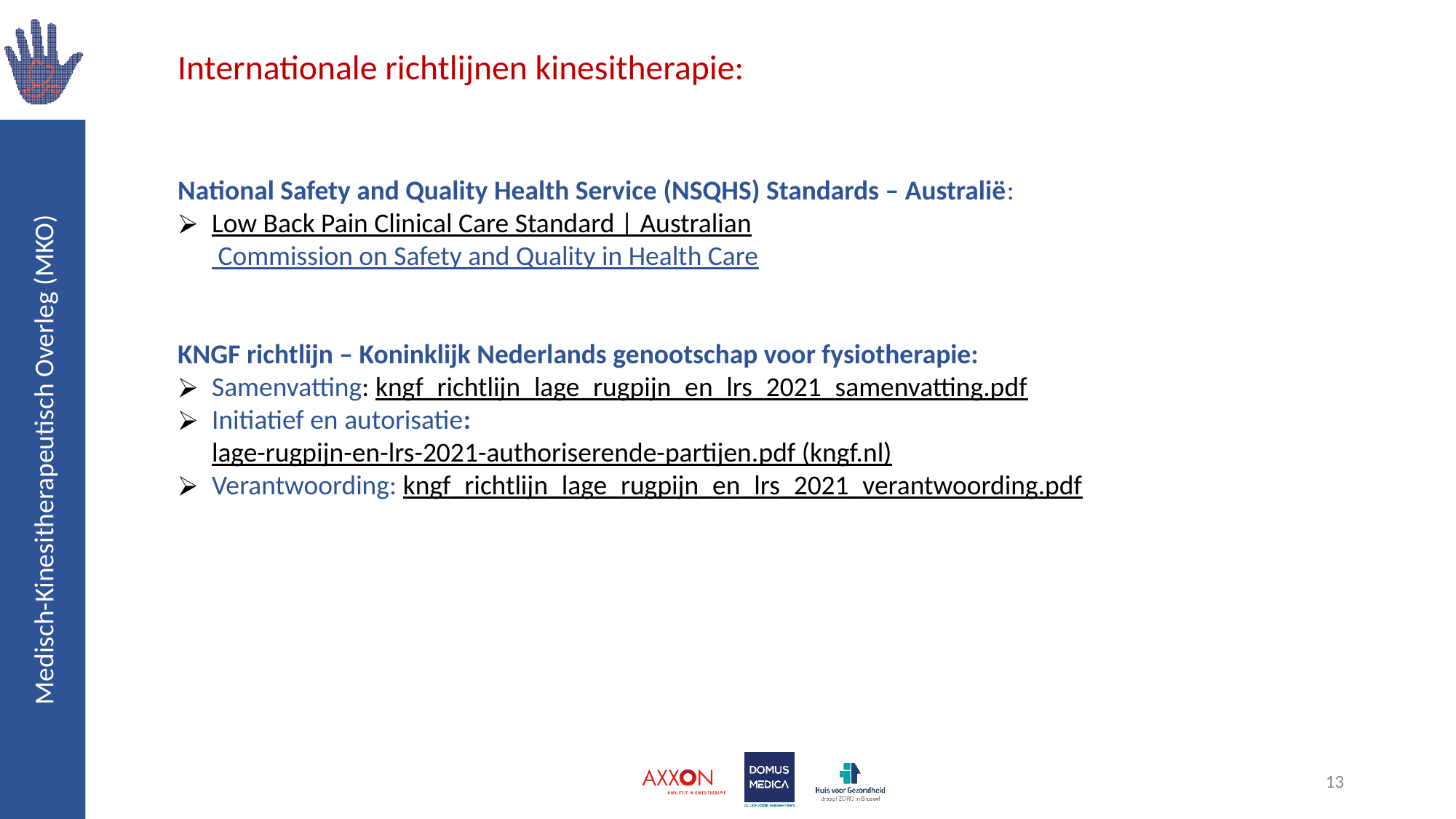

# Internationale richtlijnen kinesitherapie:

National Safety and Quality Health Service (NSQHS) Standards – Australië:
Low Back Pain Clinical Care Standard | Australian Commission on Safety and Quality in Health Care

KNGF richtlijn – Koninklijk Nederlands genootschap voor fysiotherapie:
Samenvatting: kngf_richtlijn_lage_rugpijn_en_lrs_2021_samenvatting.pdf
Initiatief en autorisatie: lage-rugpijn-en-lrs-2021-authoriserende-partijen.pdf (kngf.nl)
Verantwoording: kngf_richtlijn_lage_rugpijn_en_lrs_2021_verantwoording.pdf

13